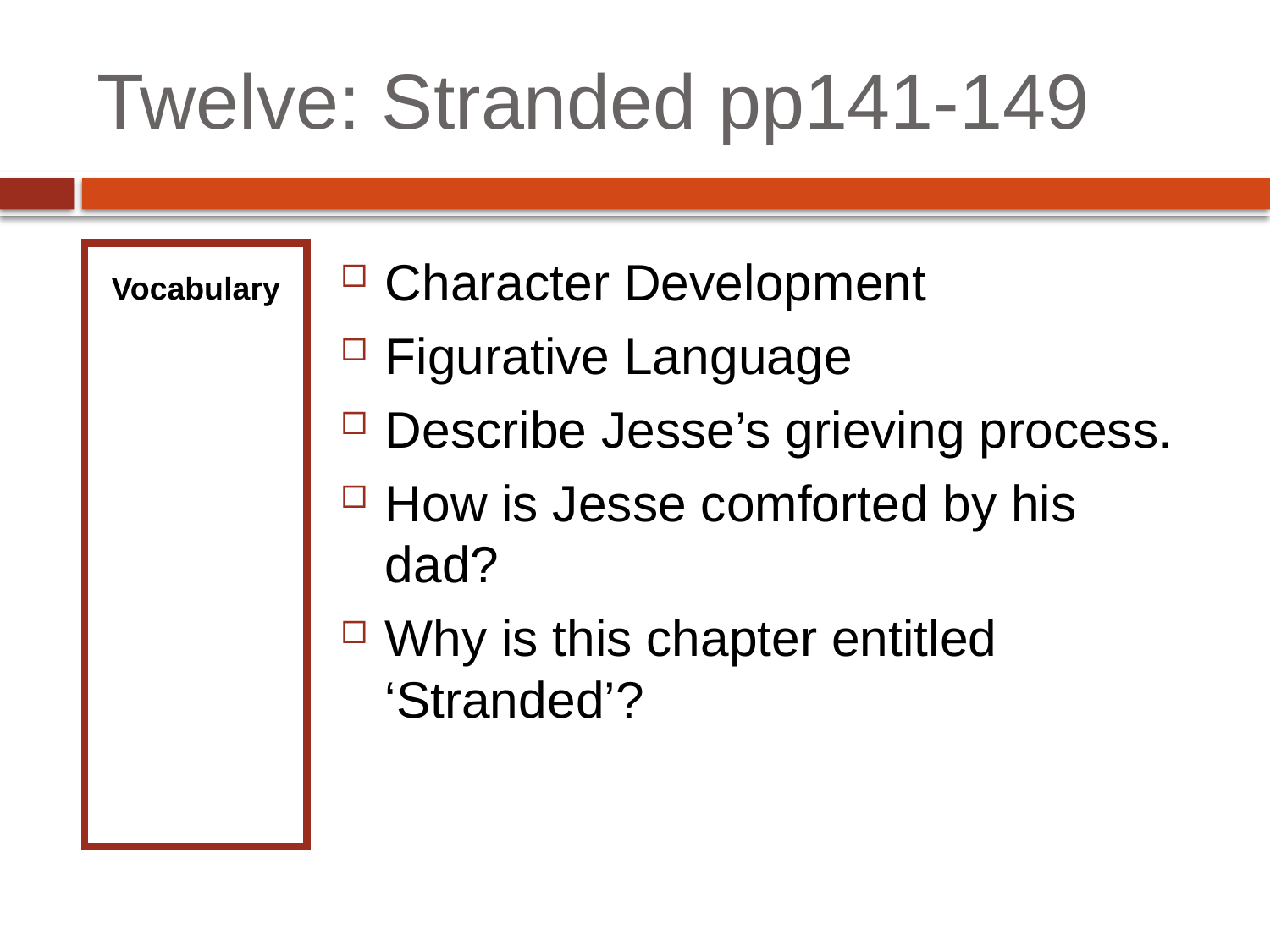

# Twelve: Stranded pp141-149
Vocabulary

Character Development
Figurative Language
Describe Jesse’s grieving process.
How is Jesse comforted by his dad?
Why is this chapter entitled ‘Stranded’?